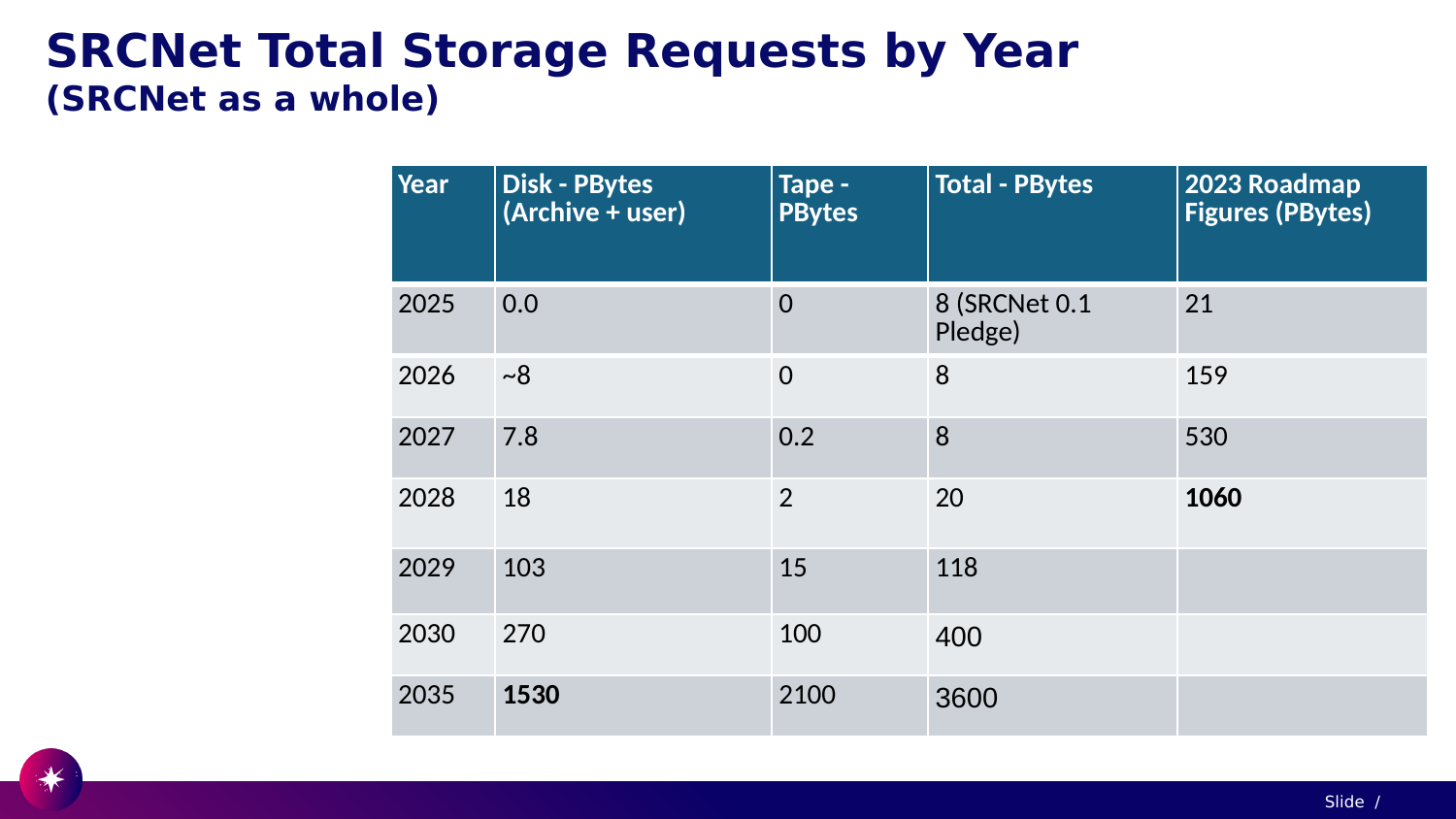

# SRCNet Total Storage Requests by Year
(SRCNet as a whole)
| Year | Disk - PBytes (Archive + user) | Tape - PBytes | Total - PBytes | 2023 Roadmap Figures (PBytes) |
| --- | --- | --- | --- | --- |
| 2025 | 0.0 | 0 | 8 (SRCNet 0.1 Pledge) | 21 |
| 2026 | ~8 | 0 | 8 | 159 |
| 2027 | 7.8 | 0.2 | 8 | 530 |
| 2028 | 18 | 2 | 20 | 1060 |
| 2029 | 103 | 15 | 118 |  |
| 2030 | 270 | 100 | 400 |  |
| 2035 | 1530 | 2100 | 3600 |  |